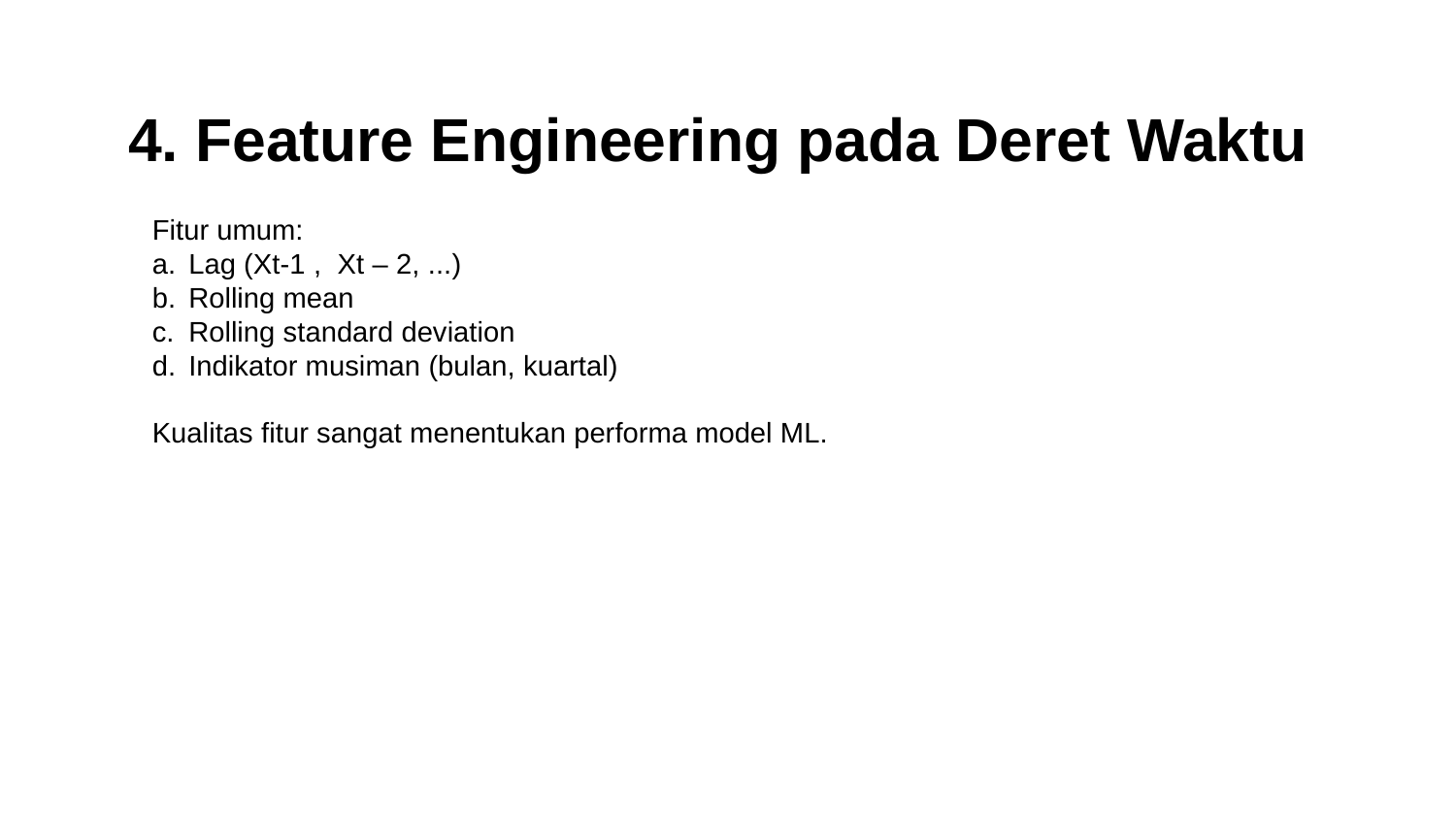

# 4. Feature Engineering pada Deret Waktu
Fitur umum:
Lag (Xt-1​ ,  Xt – 2, ...)
Rolling mean
Rolling standard deviation
Indikator musiman (bulan, kuartal)

Kualitas fitur sangat menentukan performa model ML.